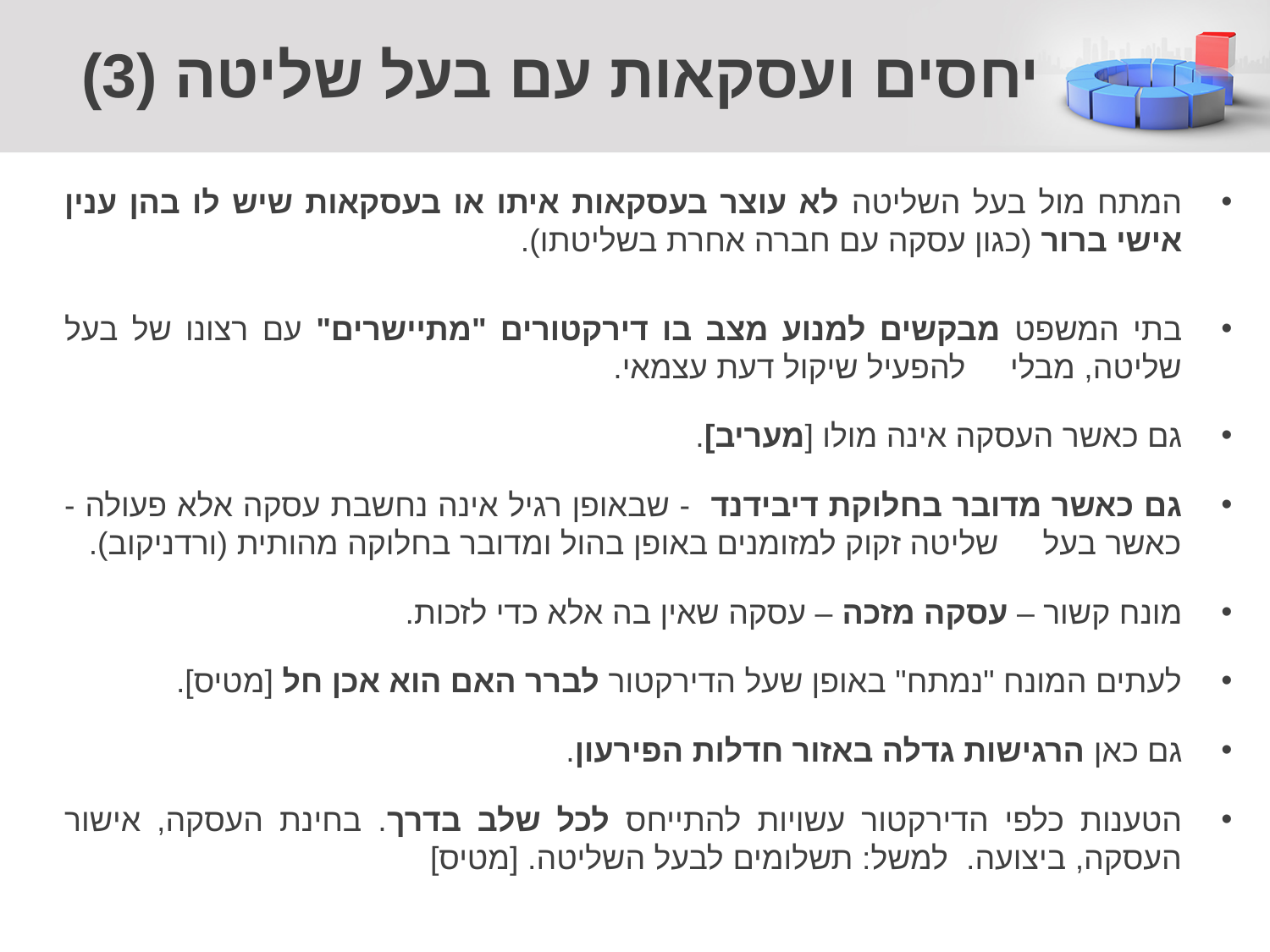

# יחסים ועסקאות עם בעל שליטה (3)

המתח מול בעל השליטה לא עוצר בעסקאות איתו או בעסקאות שיש לו בהן ענין אישי ברור (כגון עסקה עם חברה אחרת בשליטתו).

בתי המשפט מבקשים למנוע מצב בו דירקטורים "מתיישרים" עם רצונו של בעל שליטה, מבלי     להפעיל שיקול דעת עצמאי.

גם כאשר העסקה אינה מולו [מעריב].

גם כאשר מדובר בחלוקת דיבידנד  - שבאופן רגיל אינה נחשבת עסקה אלא פעולה - כאשר בעל     שליטה זקוק למזומנים באופן בהול ומדובר בחלוקה מהותית (ורדניקוב).

מונח קשור – עסקה מזכה – עסקה שאין בה אלא כדי לזכות.

לעתים המונח "נמתח" באופן שעל הדירקטור לברר האם הוא אכן חל [מטיס].

גם כאן הרגישות גדלה באזור חדלות הפירעון.

הטענות כלפי הדירקטור עשויות להתייחס לכל שלב בדרך. בחינת העסקה, אישור העסקה, ביצועה.  למשל: תשלומים לבעל השליטה. [מטיס]